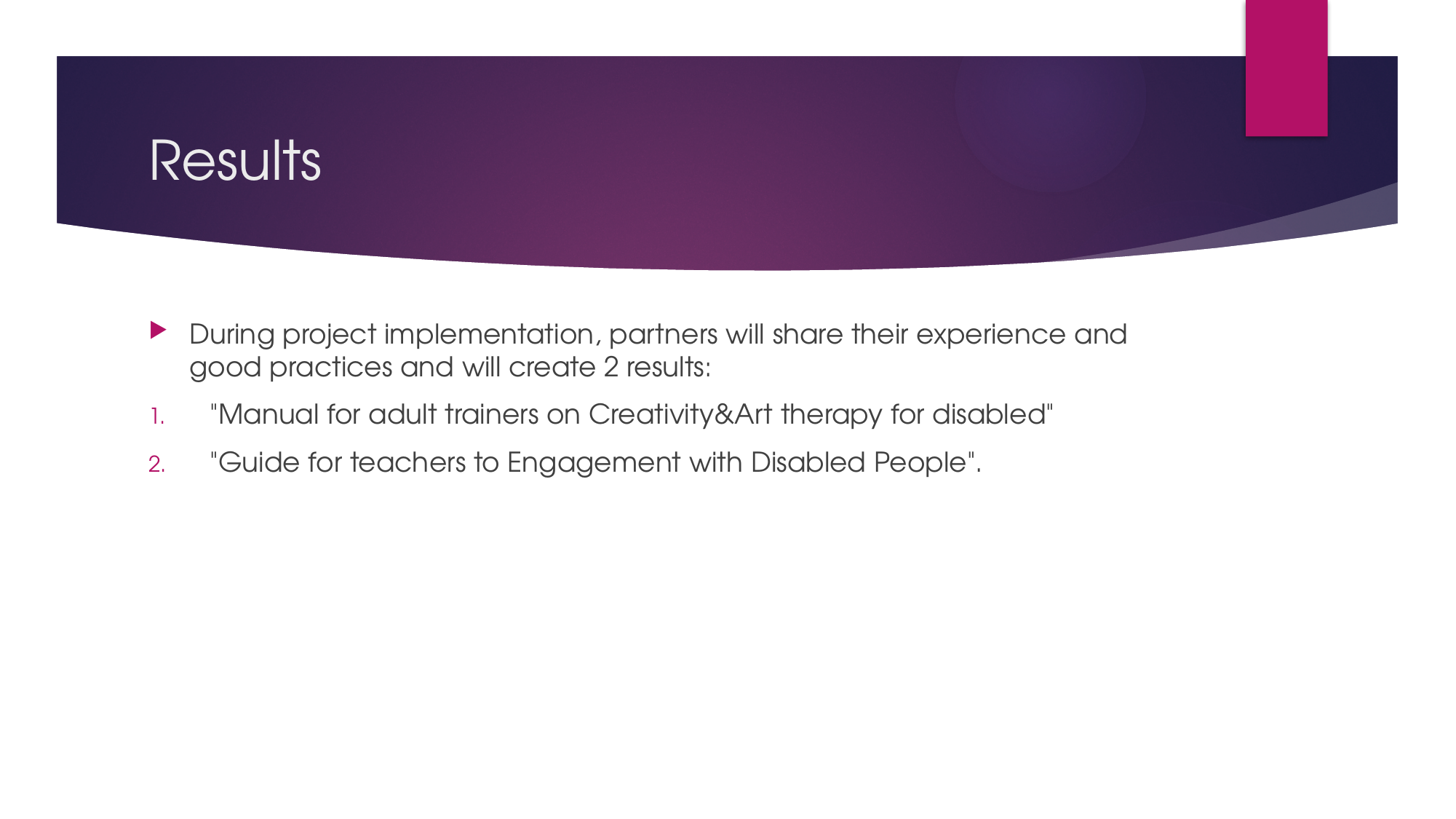

# Results
During project implementation, partners will share their experience and good practices and will create 2 results:
"Manual for adult trainers on Creativity&Art therapy for disabled"
"Guide for teachers to Engagement with Disabled People".